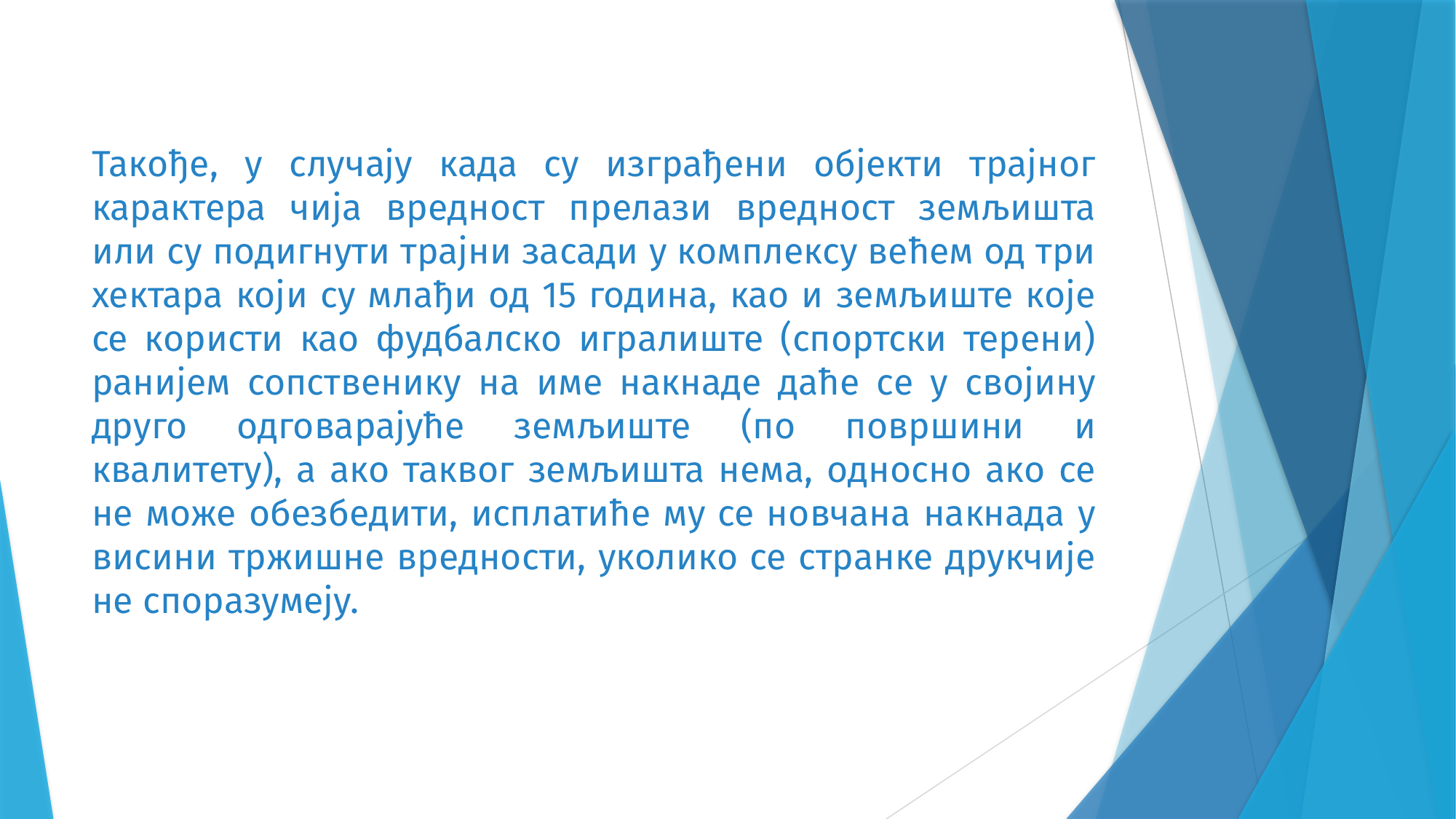

Такође, у случају када су изграђени објекти трајног карактера чија вредност прелази вредност земљишта или су подигнути трајни засади у комплексу већем од три хектара који су млађи од 15 година, као и земљиште које се користи као фудбалско игралиште (спортски терени) ранијем сопственику на име накнаде даће се у својину друго одговарајуће земљиште (по површини и квалитету), а ако таквог земљишта нема, односно ако се не може обезбедити, исплатиће му се новчана накнада у висини тржишне вредности, уколико се странке друкчије не споразумеју.